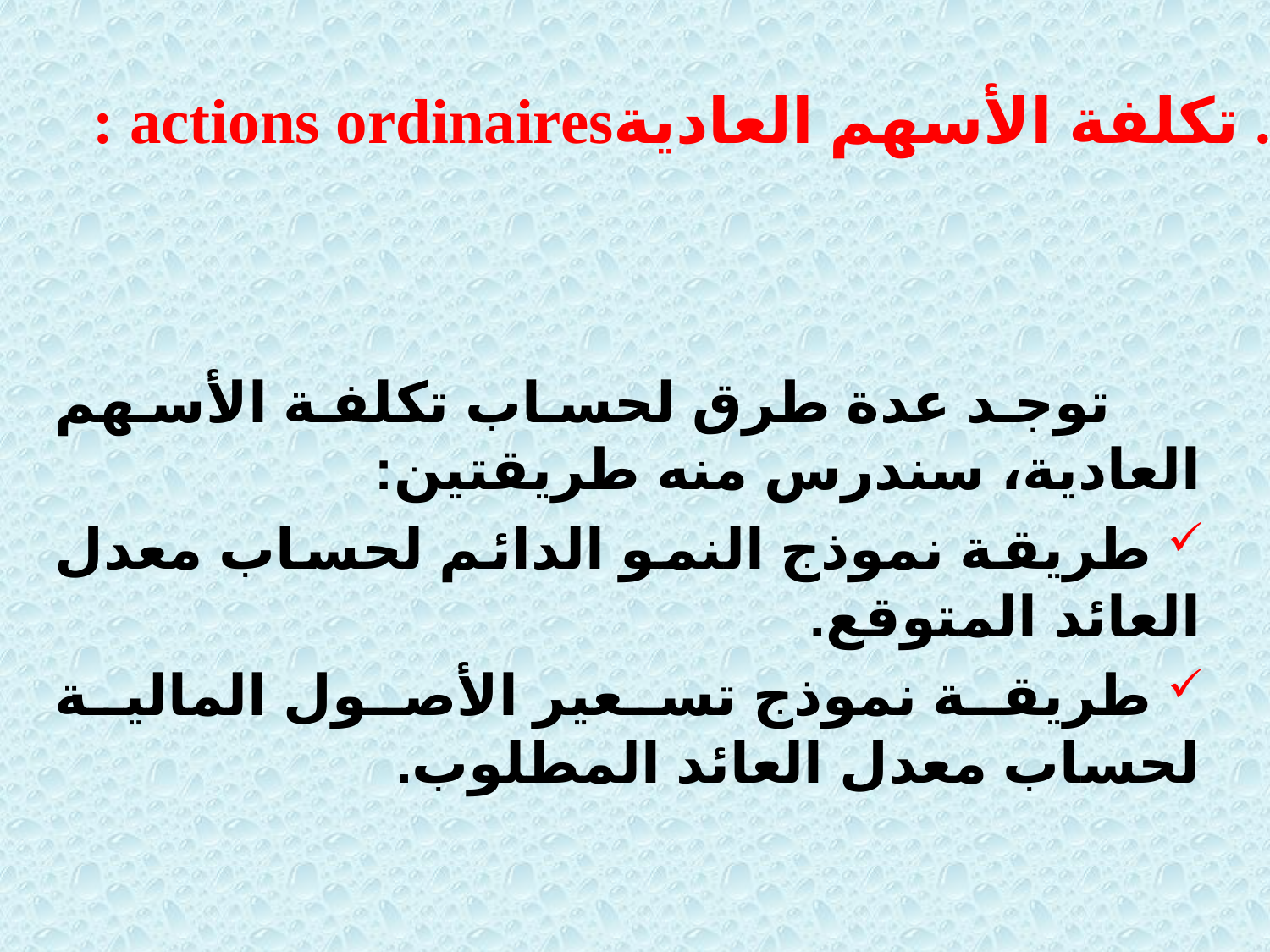

3. تكلفة الأسهم العاديةactions ordinaires :
      توجد عدة طرق لحساب تكلفة الأسهم العادية، سندرس منه طريقتين:
 طريقة نموذج النمو الدائم لحساب معدل العائد المتوقع.
 طريقة نموذج تسعير الأصول المالية لحساب معدل العائد المطلوب.